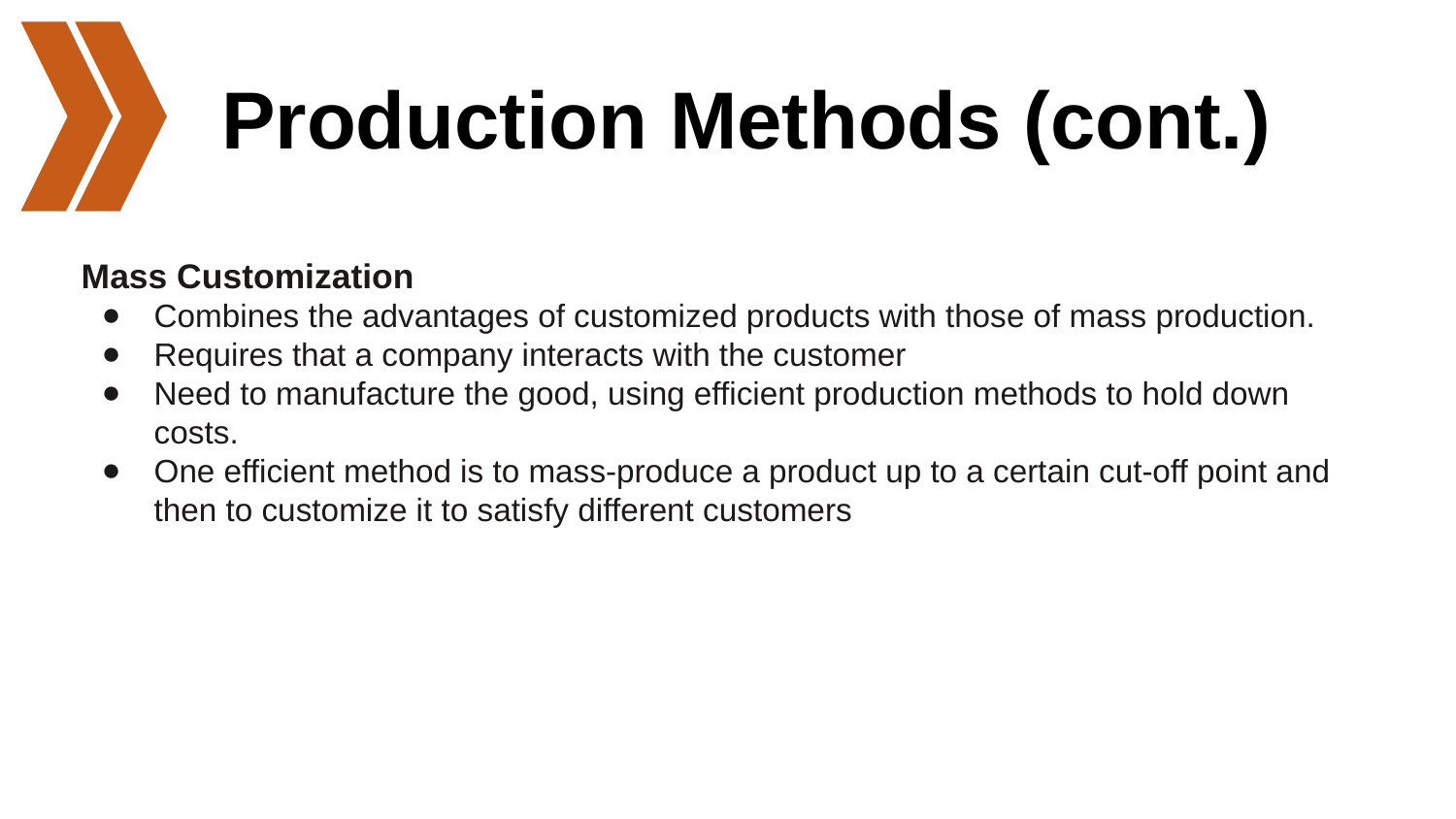

# Production Methods (cont.)
Mass Customization
Combines the advantages of customized products with those of mass production.
Requires that a company interacts with the customer
Need to manufacture the good, using efficient production methods to hold down costs.
One efficient method is to mass-produce a product up to a certain cut-off point and then to customize it to satisfy different customers